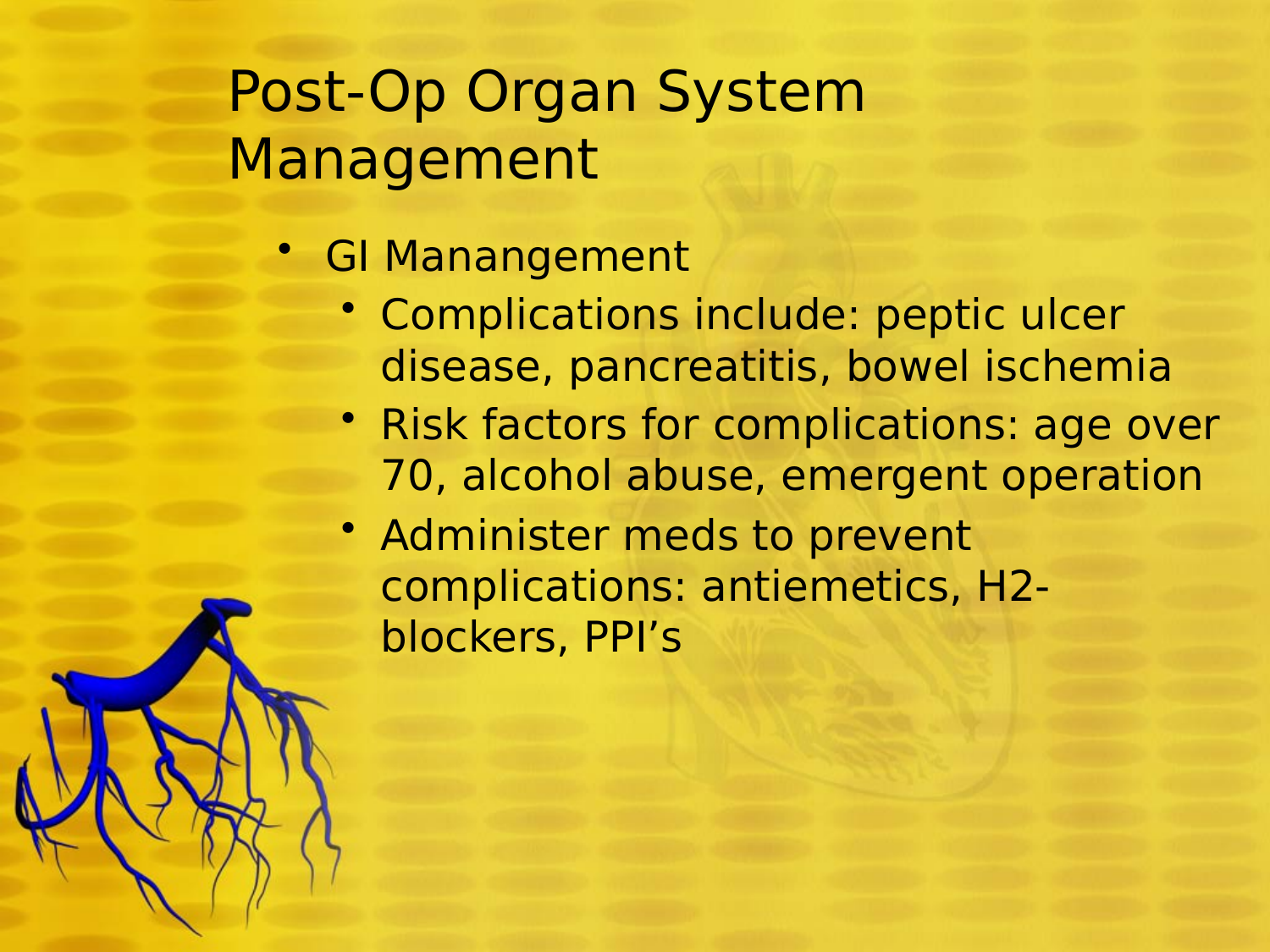

# Post-Op Organ System Management
GI Manangement
Complications include: peptic ulcer disease, pancreatitis, bowel ischemia
Risk factors for complications: age over 70, alcohol abuse, emergent operation
Administer meds to prevent complications: antiemetics, H2-blockers, PPI’s